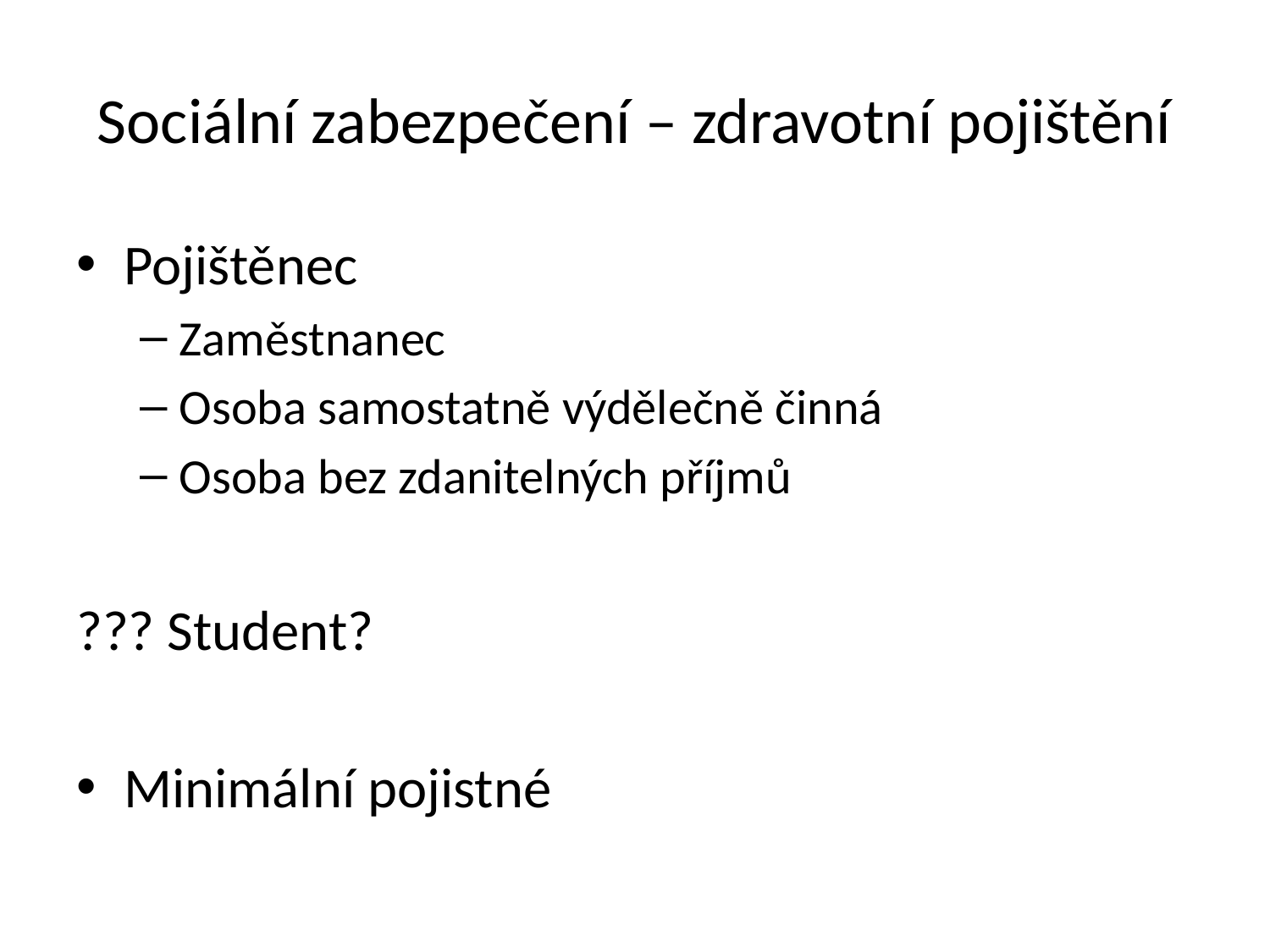

# Sociální zabezpečení – zdravotní pojištění
Pojištěnec
Zaměstnanec
Osoba samostatně výdělečně činná
Osoba bez zdanitelných příjmů

??? Student?

Minimální pojistné